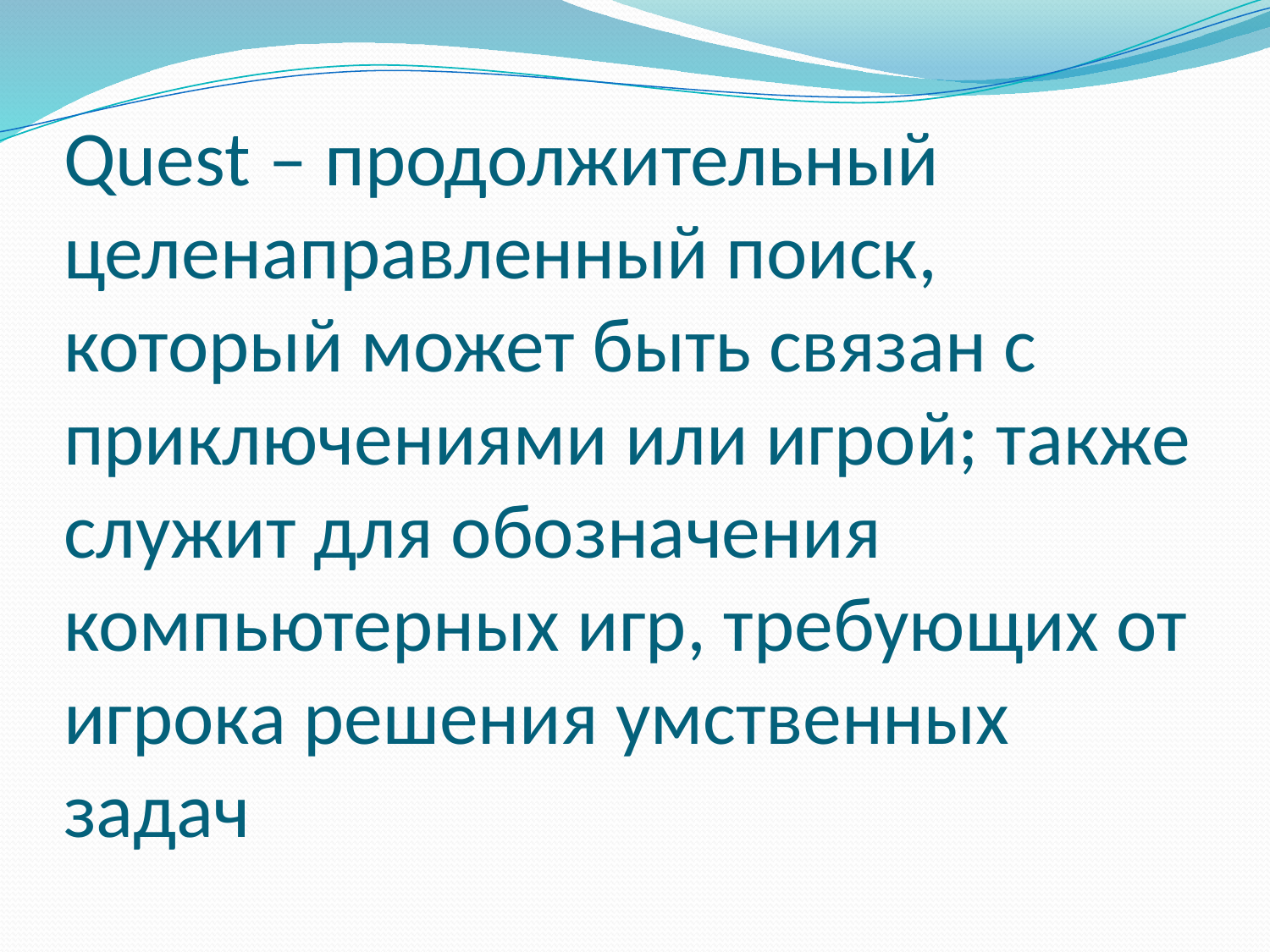

# Quest – продолжительный целенаправленный поиск, который может быть связан с приключениями или игрой; также служит для обозначения компьютерных игр, требующих от игрока решения умственных задач